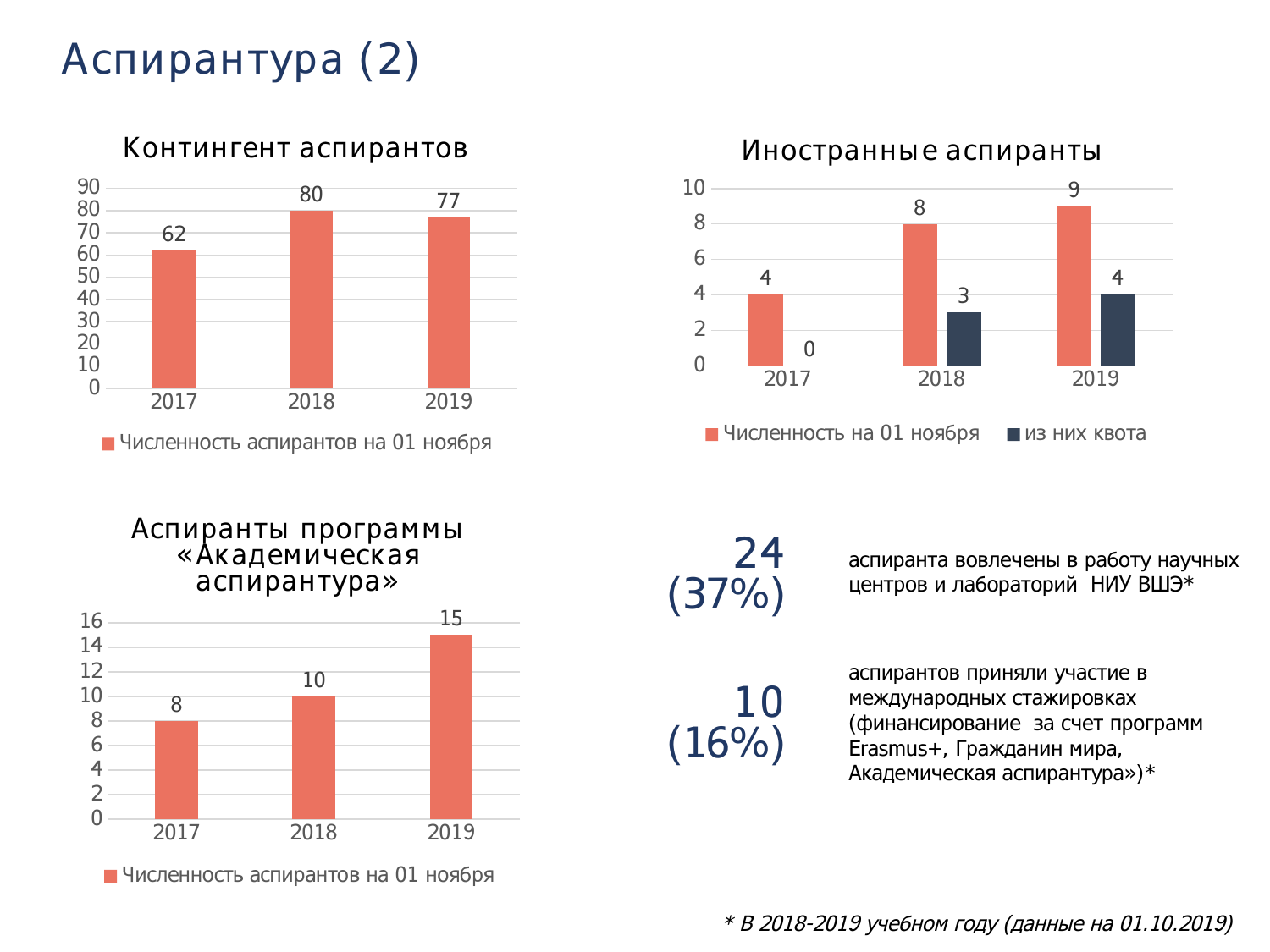

# Аспирантура (2)

### Chart: Контингент аспирантов

| Category | Численность аспирантов на 01 ноября |
|---|---|
| 2017 | 62.0 |
| 2018 | 80.0 |
| 2019 | 77.0 |

### Chart: Иностранные аспиранты

| Category | Численность на 01 ноября | из них квота |
|---|---|---|
| 2017 | 4.0 | 0.0 |
| 2018 | 8.0 | 3.0 |
| 2019 | 9.0 | 4.0 |

### Chart: Аспиранты программы «Академическая аспирантура»

| Category | Численность аспирантов на 01 ноября |
|---|---|
| 2017 | 8.0 |
| 2018 | 10.0 |
| 2019 | 15.0 |
24 (37%)
аспиранта вовлечены в работу научных центров и лабораторий  НИУ ВШЭ*
аспирантов приняли участие в международных стажировках (финансирование  за счет программ Erasmus+, Гражданин мира, Академическая аспирантура»)*
10 (16%)
* В 2018-2019 учебном году (данные на 01.10.2019)